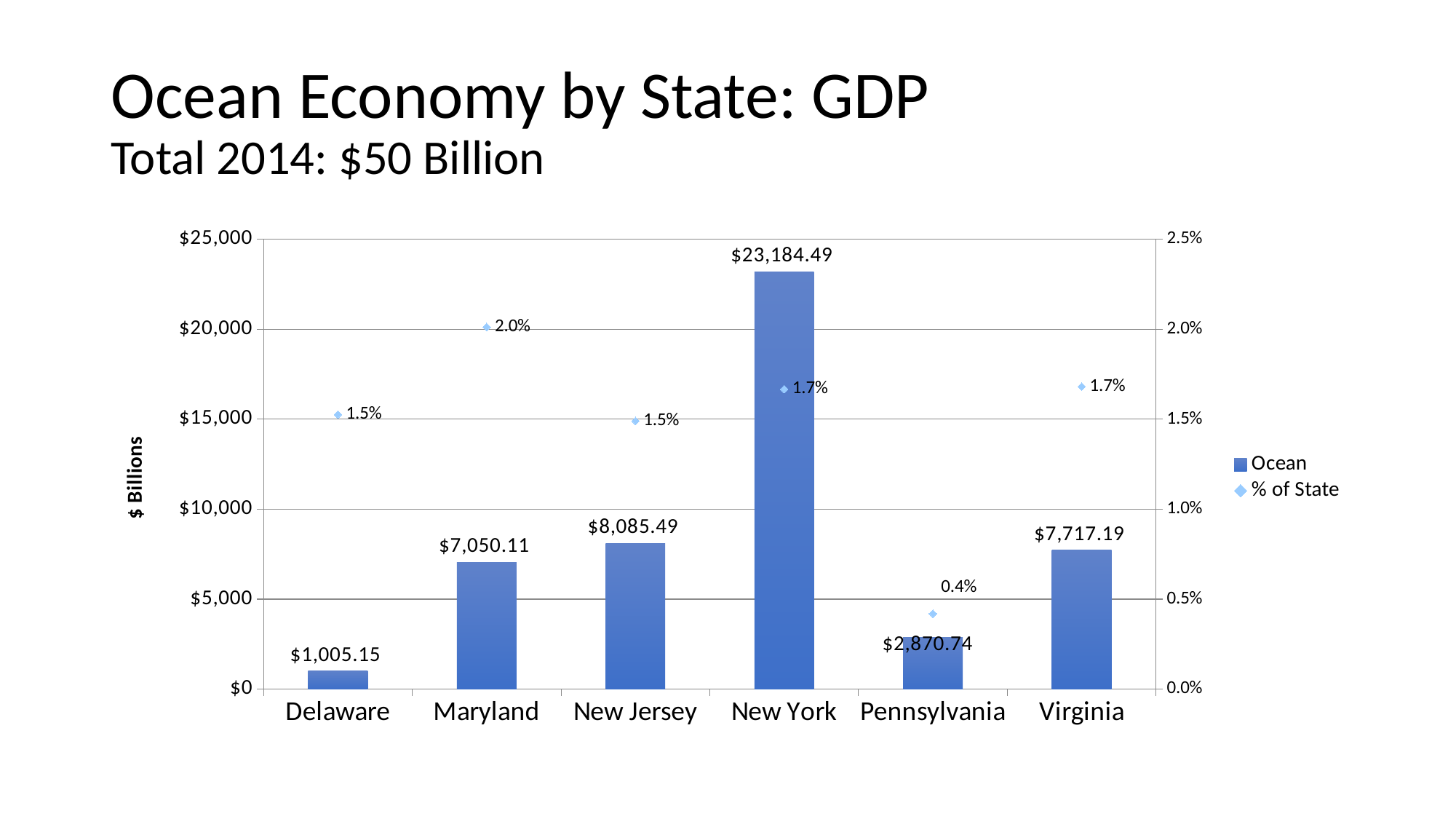

# Ocean Economy by State: GDP Total 2014: $50 Billion

### Chart

| Category | Ocean | % of State |
|---|---|---|
| Delaware | 1005.154 | 0.0152554941719281 |
| Maryland | 7050.112 | 0.0201184601774962 |
| New Jersey | 8085.486 | 0.014902775601835 |
| New York | 23184.491 | 0.0166664685001502 |
| Pennsylvania | 2870.737 | 0.00419219721341567 |
| Virginia | 7717.194 | 0.0168105683689562 |